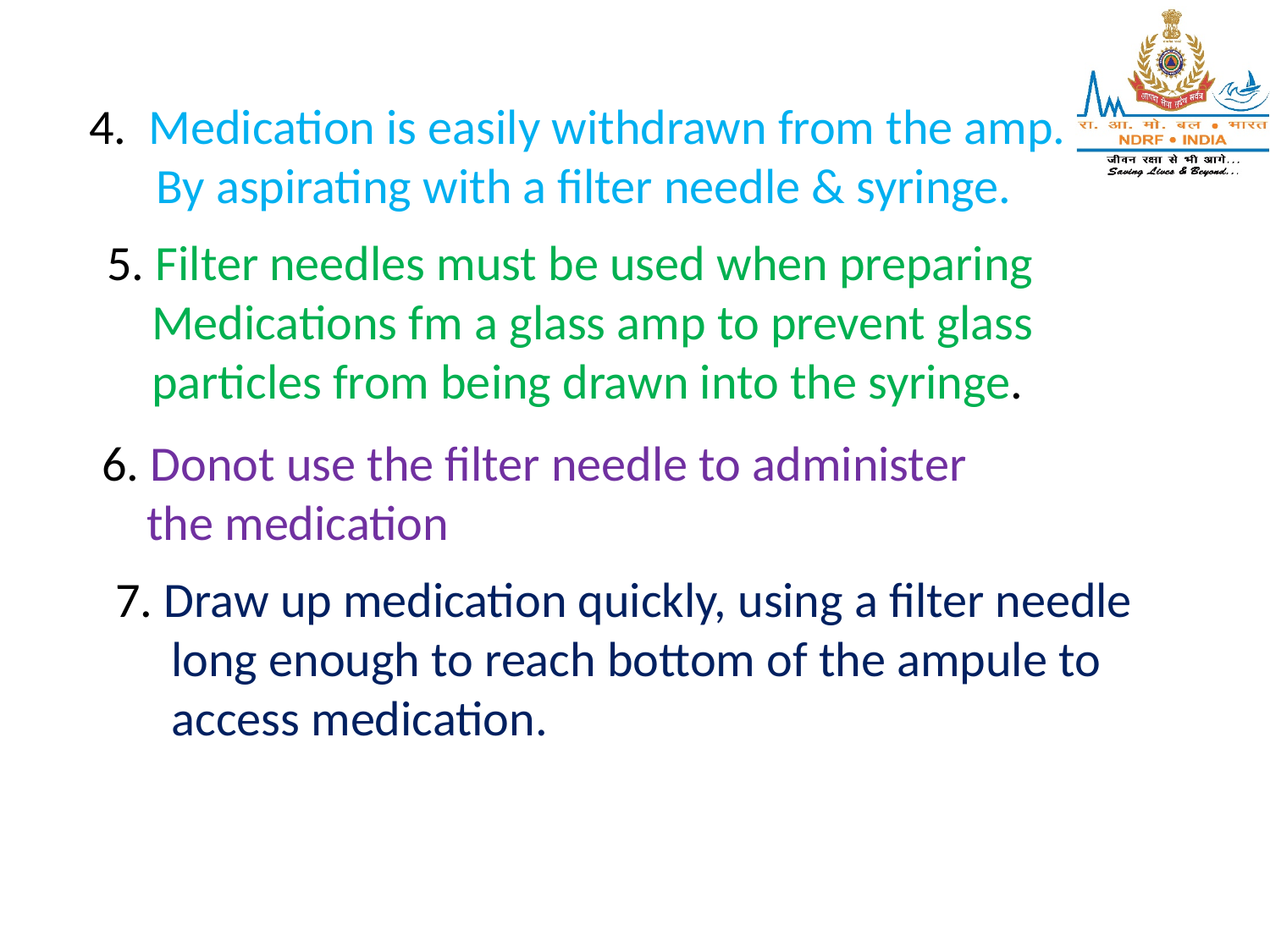

4.  Medication is easily withdrawn from the amp.
          By aspirating with a filter needle & syringe.
    5. Filter needles must be used when preparing
        Medications fm a glass amp to prevent glass
        particles from being drawn into the syringe.
    6. Donot use the filter needle to administer
        the medication
    7. Draw up medication quickly, using a filter needle
         long enough to reach bottom of the ampule to
         access medication.